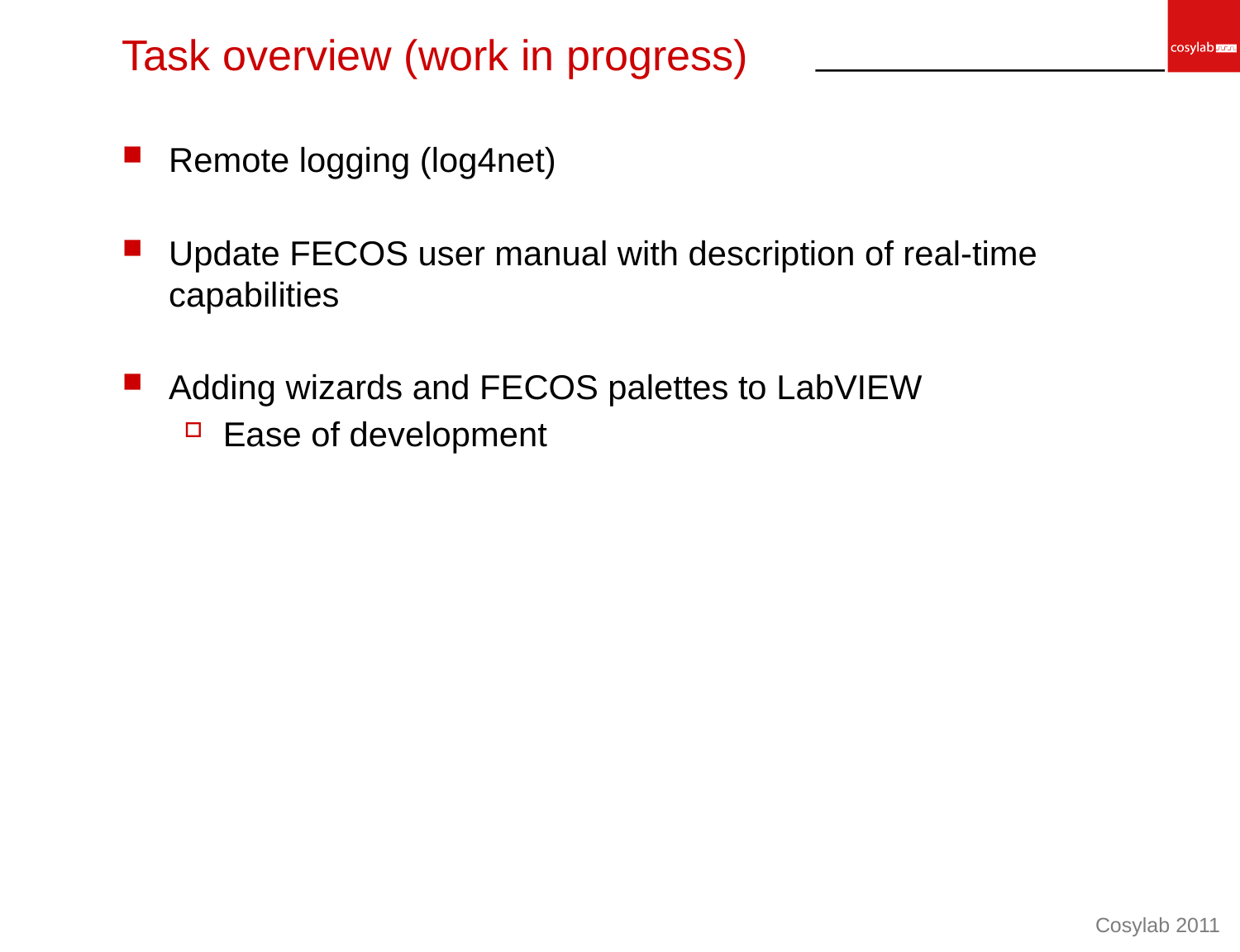

# Task overview (work in progress)
Remote logging (log4net)

Update FECOS user manual with description of real-time capabilities

Adding wizards and FECOS palettes to LabVIEW
Ease of development
Cosylab 2011